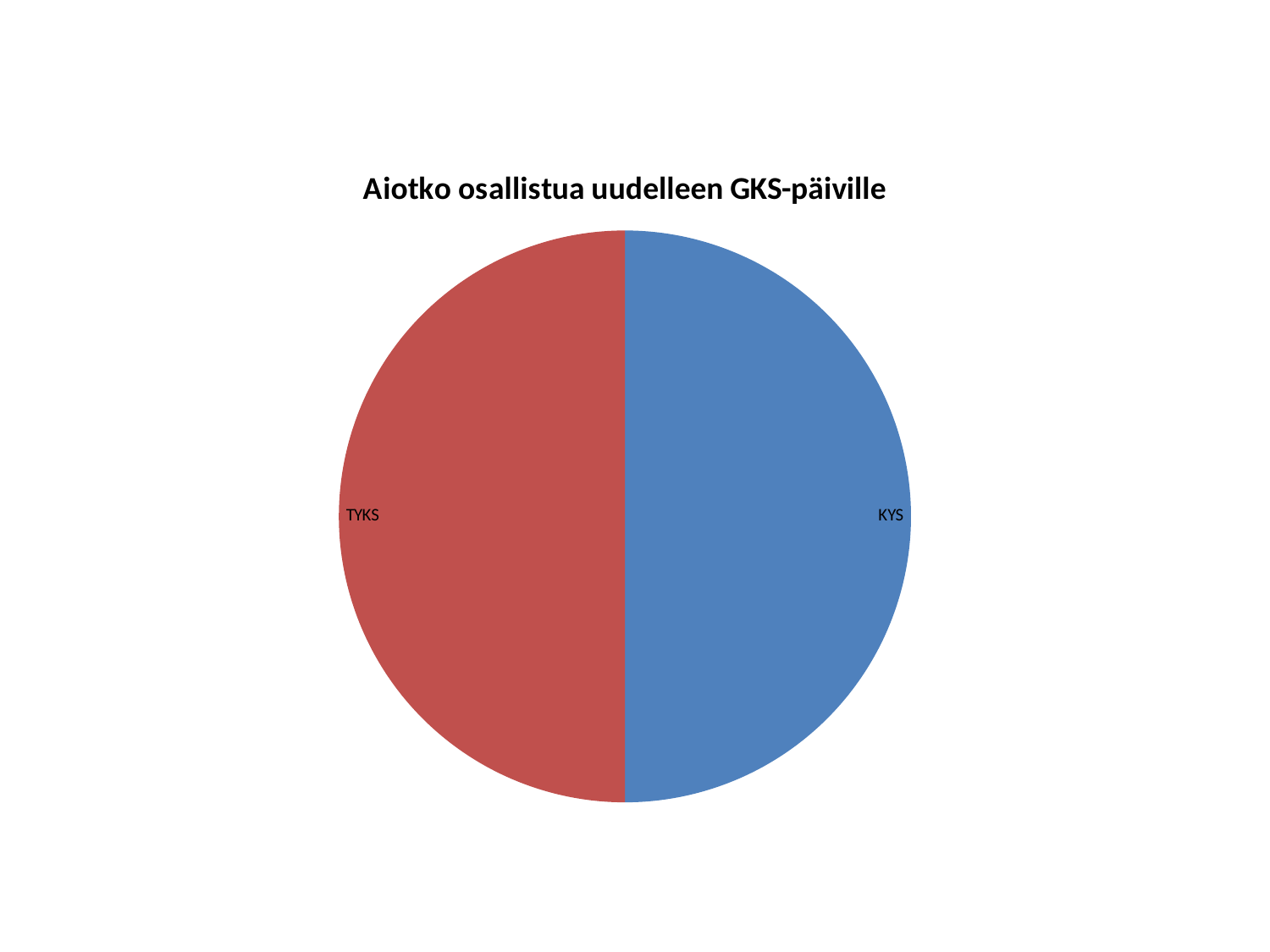

### Chart: Aiotko osallistua uudelleen GKS-päiville

| Category |  |
|---|---|
| KYS | 4.0 |
| TYKS | 4.0 |